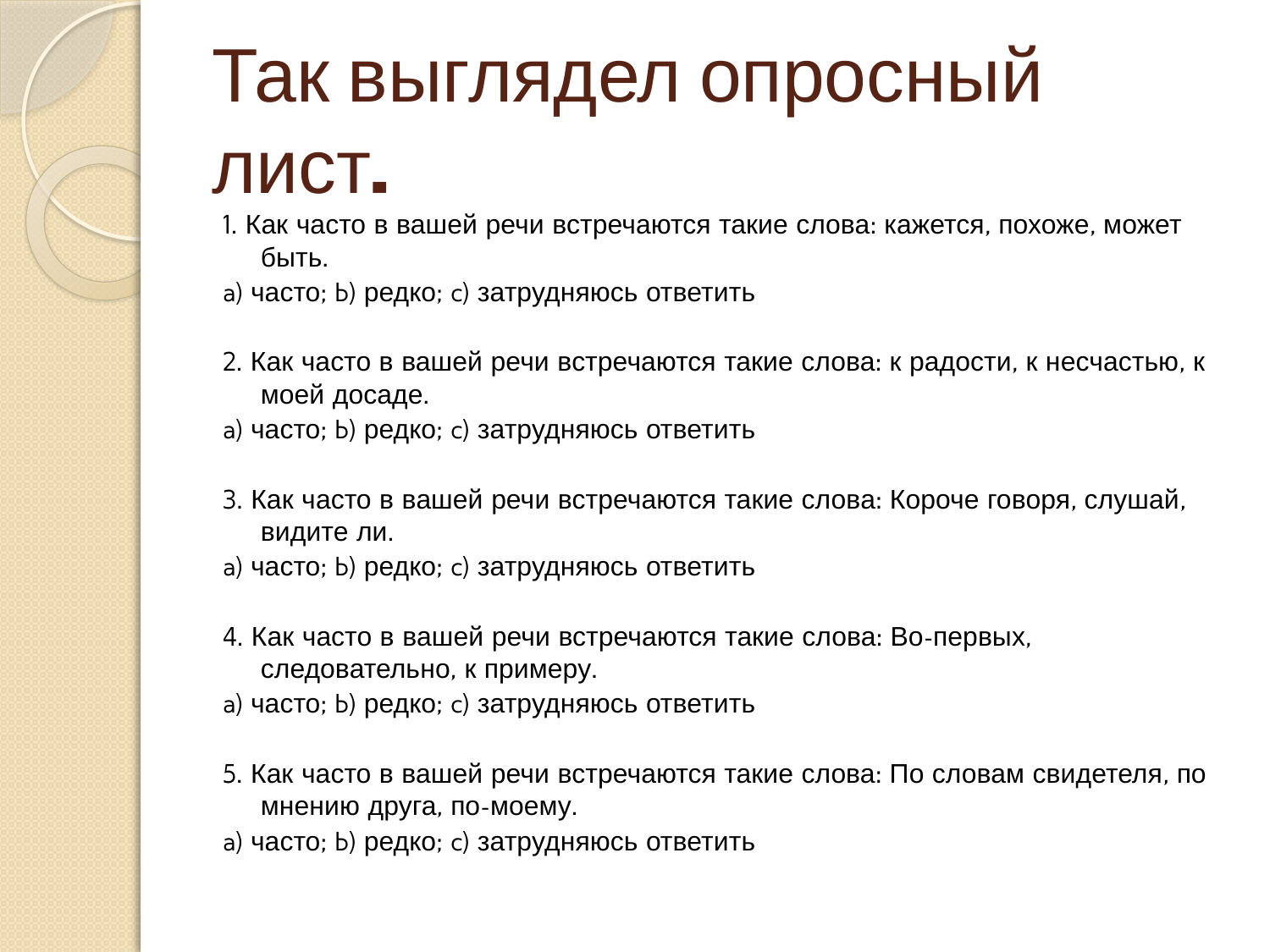

# Так выглядел опросный лист.
1. Как часто в вашей речи встречаются такие слова: кажется, похоже, может быть.
a) часто; b) редко; c) затрудняюсь ответить

2. Как часто в вашей речи встречаются такие слова: к радости, к несчастью, к моей досаде.
a) часто; b) редко; c) затрудняюсь ответить

3. Как часто в вашей речи встречаются такие слова: Короче говоря, слушай, видите ли.
a) часто; b) редко; c) затрудняюсь ответить

4. Как часто в вашей речи встречаются такие слова: Во-первых, следовательно, к примеру.
a) часто; b) редко; c) затрудняюсь ответить

5. Как часто в вашей речи встречаются такие слова: По словам свидетеля, по мнению друга, по-моему.
a) часто; b) редко; c) затрудняюсь ответить